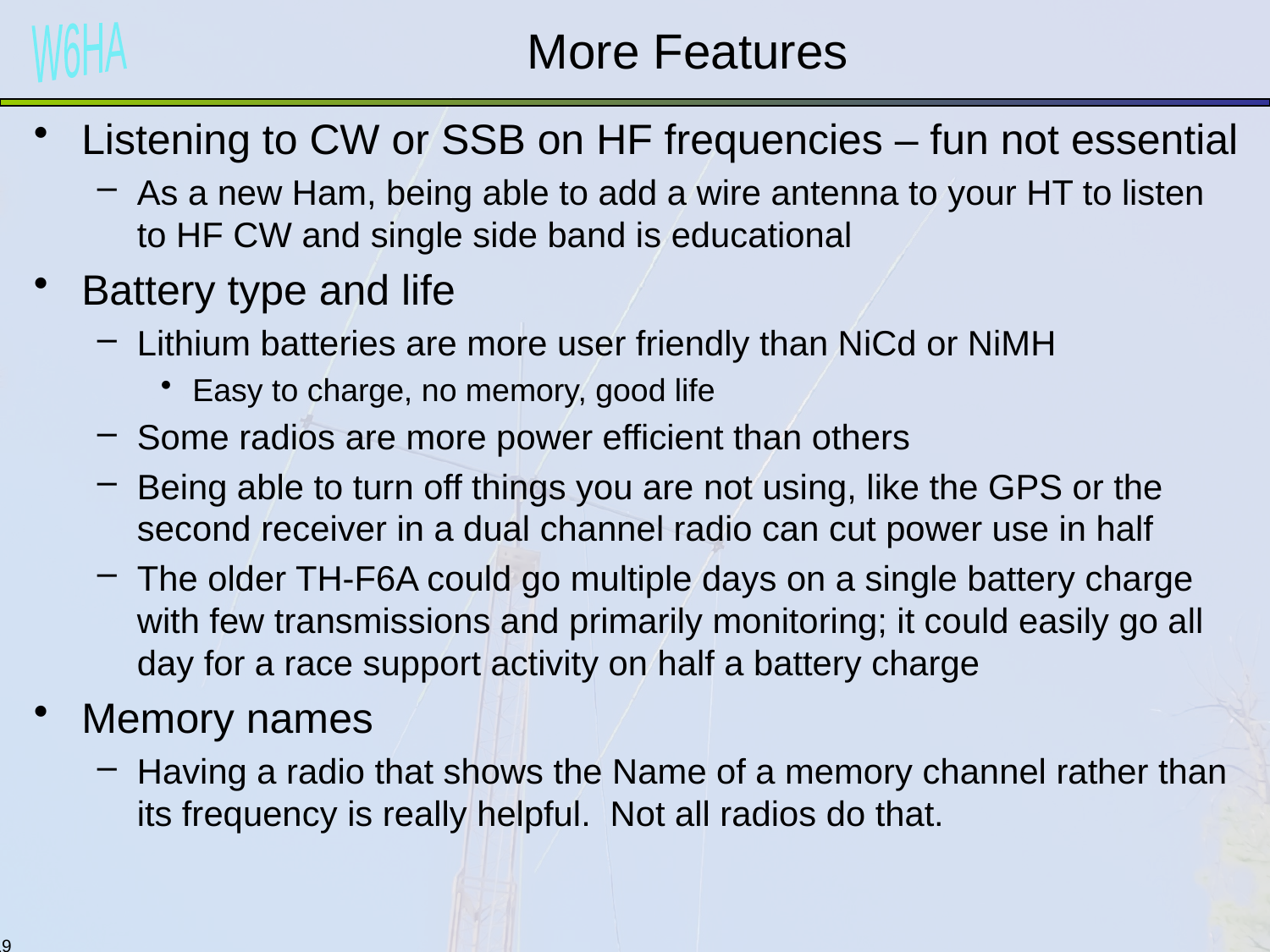

# More Features
Listening to CW or SSB on HF frequencies – fun not essential
As a new Ham, being able to add a wire antenna to your HT to listen to HF CW and single side band is educational
Battery type and life
Lithium batteries are more user friendly than NiCd or NiMH
Easy to charge, no memory, good life
Some radios are more power efficient than others
Being able to turn off things you are not using, like the GPS or the second receiver in a dual channel radio can cut power use in half
The older TH-F6A could go multiple days on a single battery charge with few transmissions and primarily monitoring; it could easily go all day for a race support activity on half a battery charge
Memory names
Having a radio that shows the Name of a memory channel rather than its frequency is really helpful.  Not all radios do that.